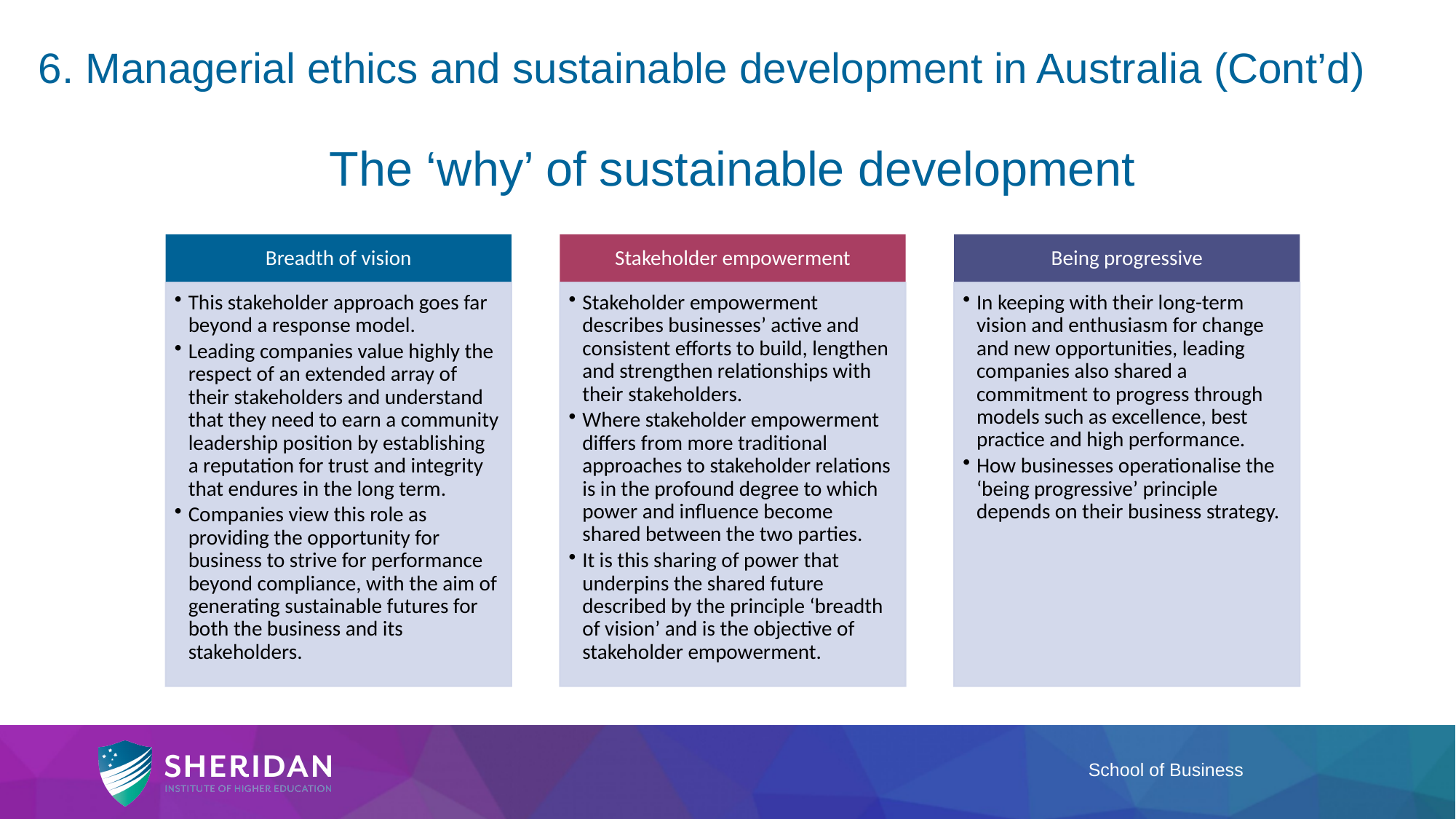

6. Managerial ethics and sustainable development in Australia (Cont’d)
# The ‘why’ of sustainable development
Breadth of vision
This stakeholder approach goes far beyond a response model.
Leading companies value highly the respect of an extended array of their stakeholders and understand that they need to earn a community leadership position by establishing a reputation for trust and integrity that endures in the long term.
Companies view this role as providing the opportunity for business to strive for performance beyond compliance, with the aim of generating sustainable futures for both the business and its stakeholders.
Stakeholder empowerment
Stakeholder empowerment describes businesses’ active and consistent efforts to build, lengthen and strengthen relationships with their stakeholders.
Where stakeholder empowerment differs from more traditional approaches to stakeholder relations is in the profound degree to which power and influence become shared between the two parties.
It is this sharing of power that underpins the shared future described by the principle ‘breadth of vision’ and is the objective of stakeholder empowerment.
Being progressive
In keeping with their long-term vision and enthusiasm for change and new opportunities, leading companies also shared a commitment to progress through models such as excellence, best practice and high performance.
How businesses operationalise the ‘being progressive’ principle depends on their business strategy.